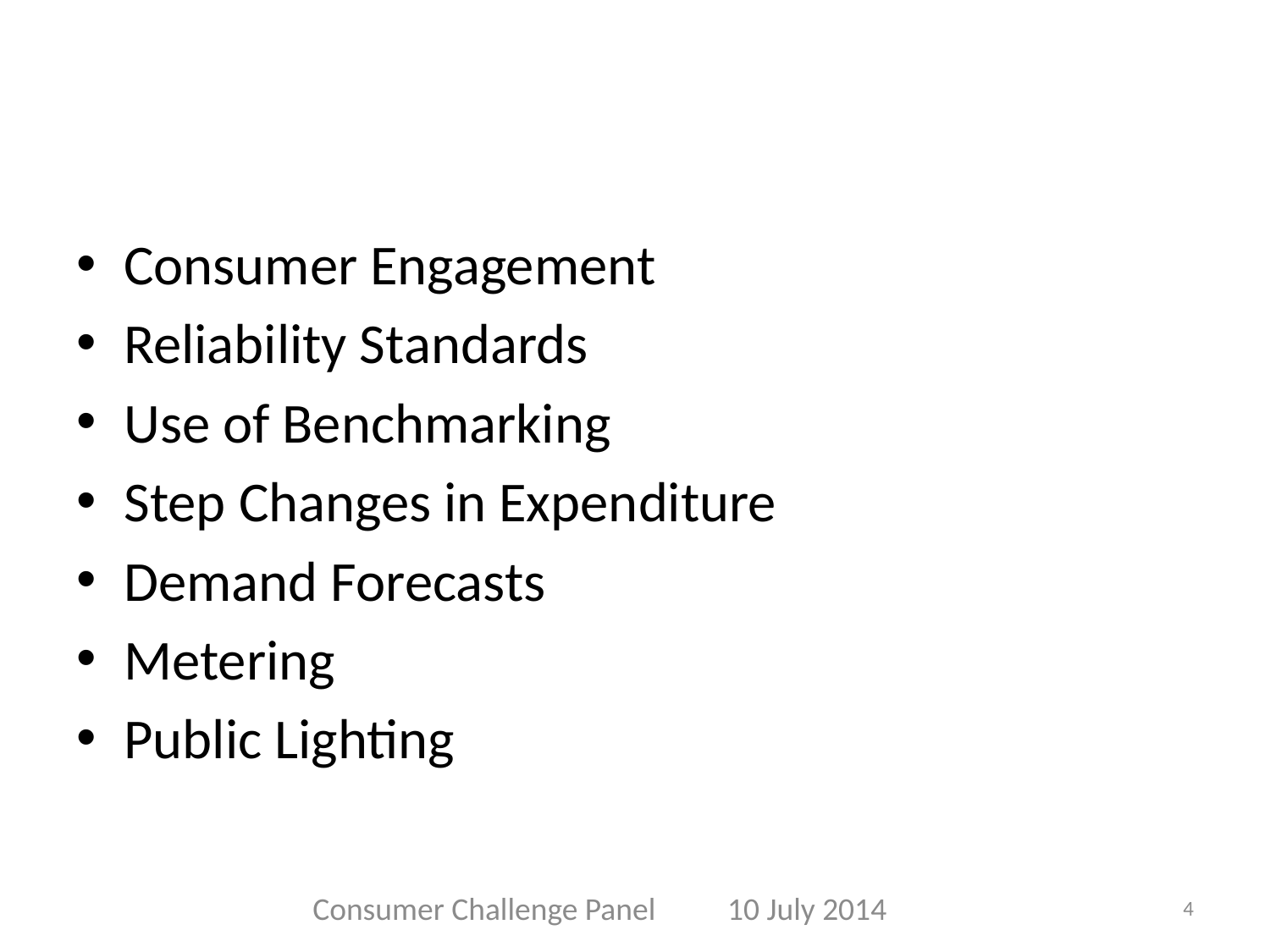

#
Consumer Engagement
Reliability Standards
Use of Benchmarking
Step Changes in Expenditure
Demand Forecasts
Metering
Public Lighting

Consumer Challenge Panel          10 July 2014
4